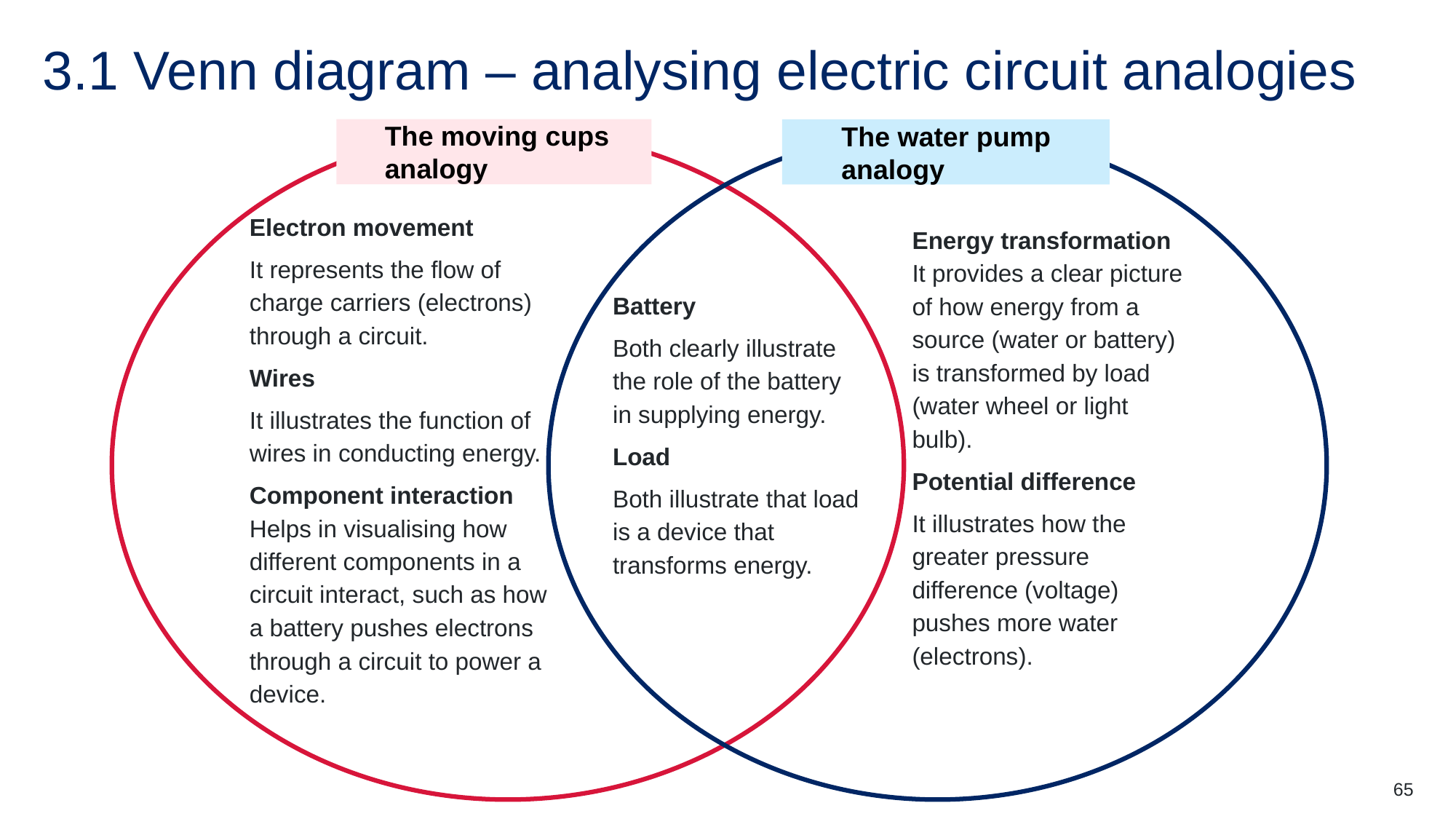

# 3.1 Venn diagram – analysing electric circuit analogies
The moving cups analogy
The water pump analogy

Electron movement
It represents the flow of charge carriers (electrons) through a circuit.
Wires
It illustrates the function of wires in conducting energy.
Component interaction Helps in visualising how different components in a circuit interact, such as how a battery pushes electrons through a circuit to power a device.
Energy transformation It provides a clear picture of how energy from a source (water or battery) is transformed by load (water wheel or light bulb).
Potential difference
It illustrates how the greater pressure difference (voltage) pushes more water (electrons).
Battery
Both clearly illustrate the role of the battery in supplying energy.
Load
Both illustrate that load is a device that transforms energy.
65